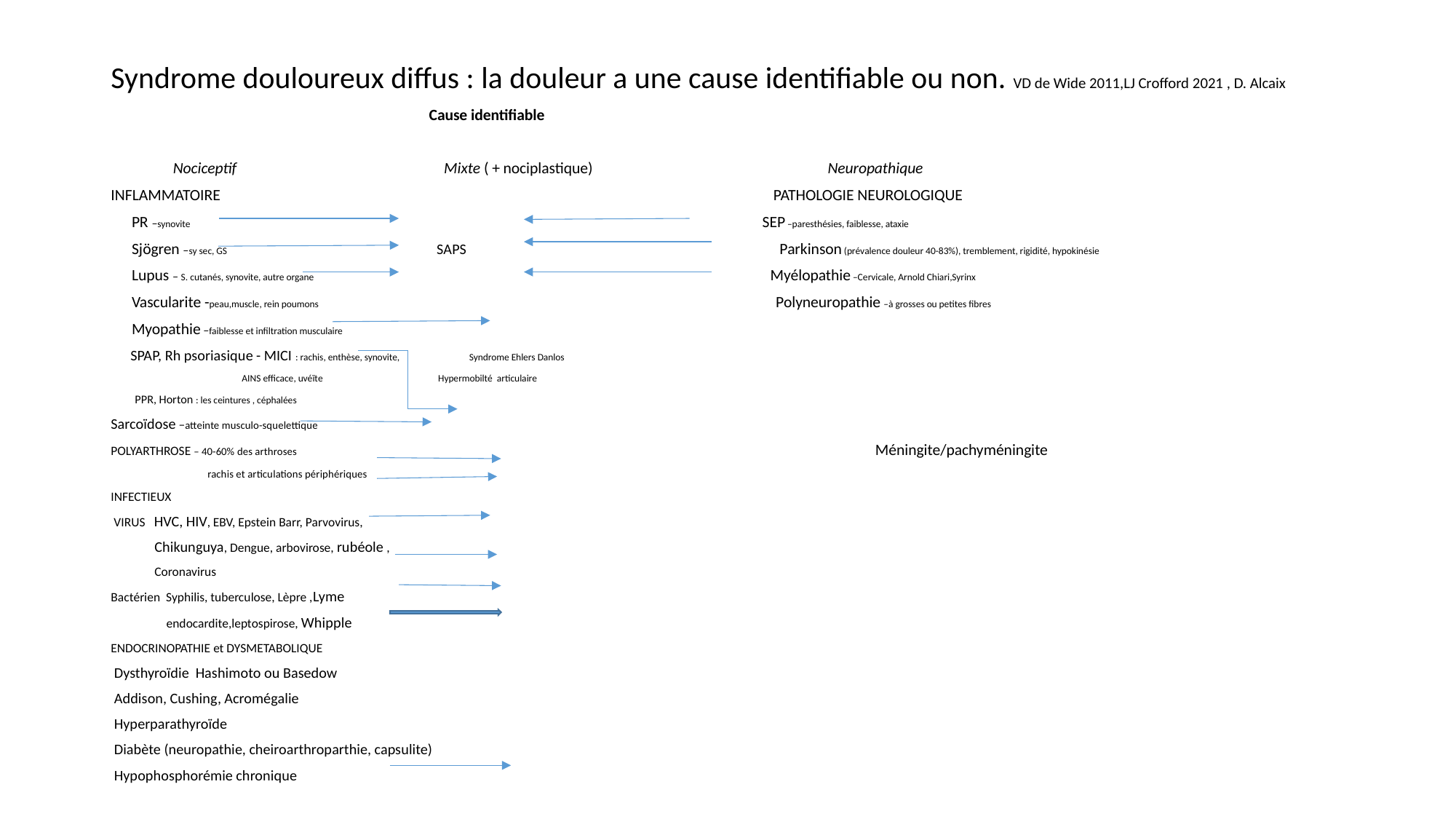

# Syndrome douloureux diffus : la douleur a une cause identifiable ou non. VD de Wide 2011,LJ Crofford 2021 , D. Alcaix
                                                                                            Cause identifiable

                  Nociceptif                                                            Mixte ( + nociplastique)                                                                    Neuropathique
INFLAMMATOIRE                                                                                                                                                                PATHOLOGIE NEUROLOGIQUE
      PR –synovite                                                                                                                                                                                                                                                                      SEP –paresthésies, faiblesse, ataxie
      Sjögren –sy sec, GS                                                                                                SAPS                                                                                                                                               Parkinson (prévalence douleur 40-83%), tremblement, rigidité, hypokinésie
      Lupus – S. cutanés, synovite, autre organe                                                                                                                                                                                                                 Myélopathie –Cervicale, Arnold Chiari,Syrinx
      Vascularite -peau,muscle, rein poumons                                                                                                                                                                                                                 Polyneuropathie –à grosses ou petites fibres
      Myopathie –faiblesse et infiltration musculaire
         SPAP, Rh psoriasique - MICI : rachis, enthèse, synovite,                                Syndrome Ehlers Danlos
                                                            AINS efficace, uvéïte                                                     Hypermobilté  articulaire
           PPR, Horton : les ceintures , céphalées
Sarcoïdose –atteinte musculo-squelettique
POLYARTHROSE – 40-60% des arthroses                                                                                                                                                                                                                                   Méningite/pachyméningite
                                      rachis et articulations périphériques
INFECTIEUX
 VIRUS   HVC, HIV, EBV, Epstein Barr, Parvovirus,
               Chikunguya, Dengue, arbovirose, rubéole ,
               Coronavirus
Bactérien  Syphilis, tuberculose, Lèpre ,Lyme
                endocardite,leptospirose, Whipple
ENDOCRINOPATHIE et DYSMETABOLIQUE
 Dysthyroïdie  Hashimoto ou Basedow
 Addison, Cushing, Acromégalie
 Hyperparathyroïde
 Diabète (neuropathie, cheiroarthroparthie, capsulite)
 Hypophosphorémie chronique